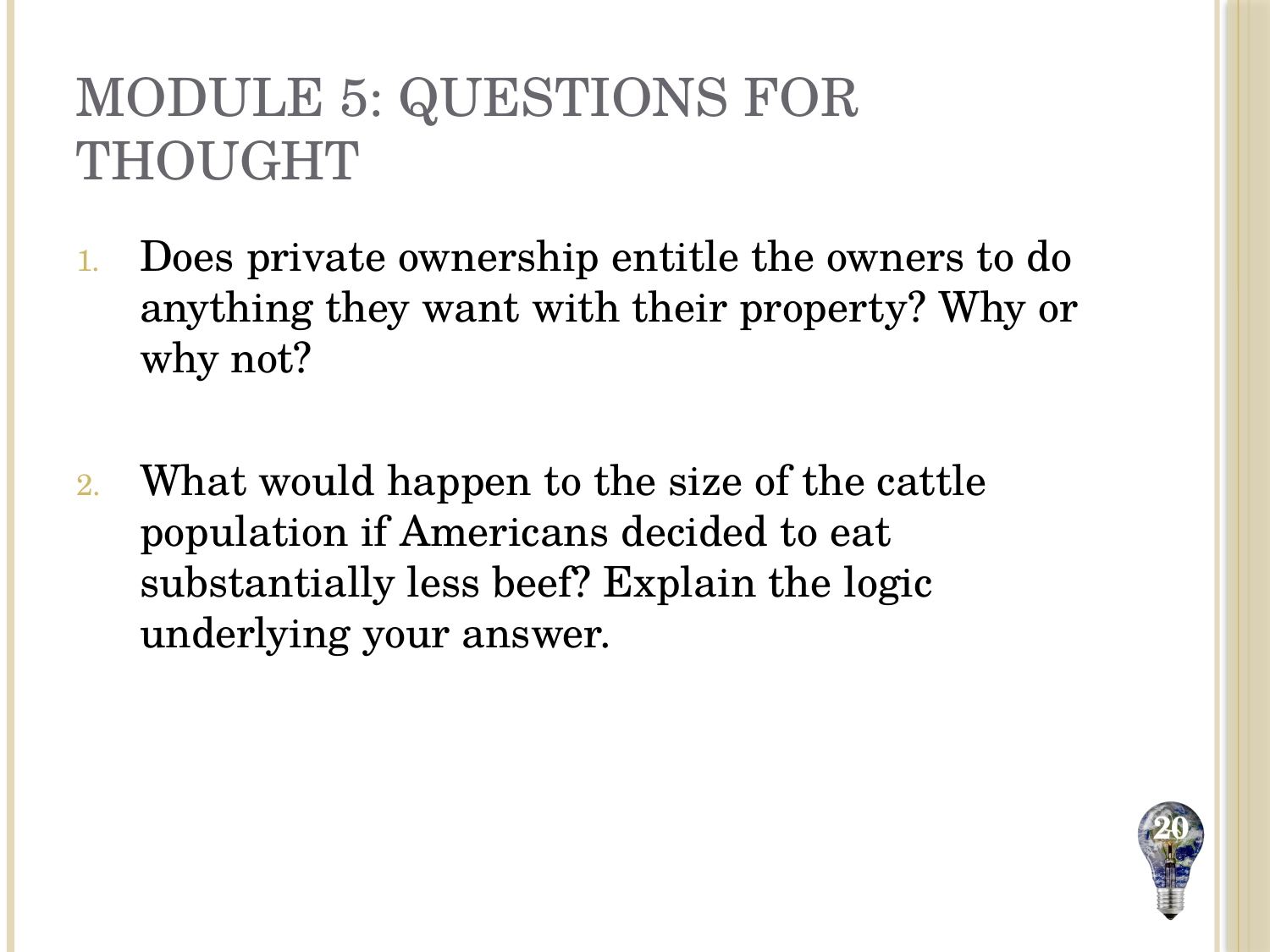

# Module 5: Questions for Thought
Does private ownership entitle the owners to do anything they want with their property? Why or why not?

What would happen to the size of the cattle population if Americans decided to eat substantially less beef? Explain the logic underlying your answer.
20